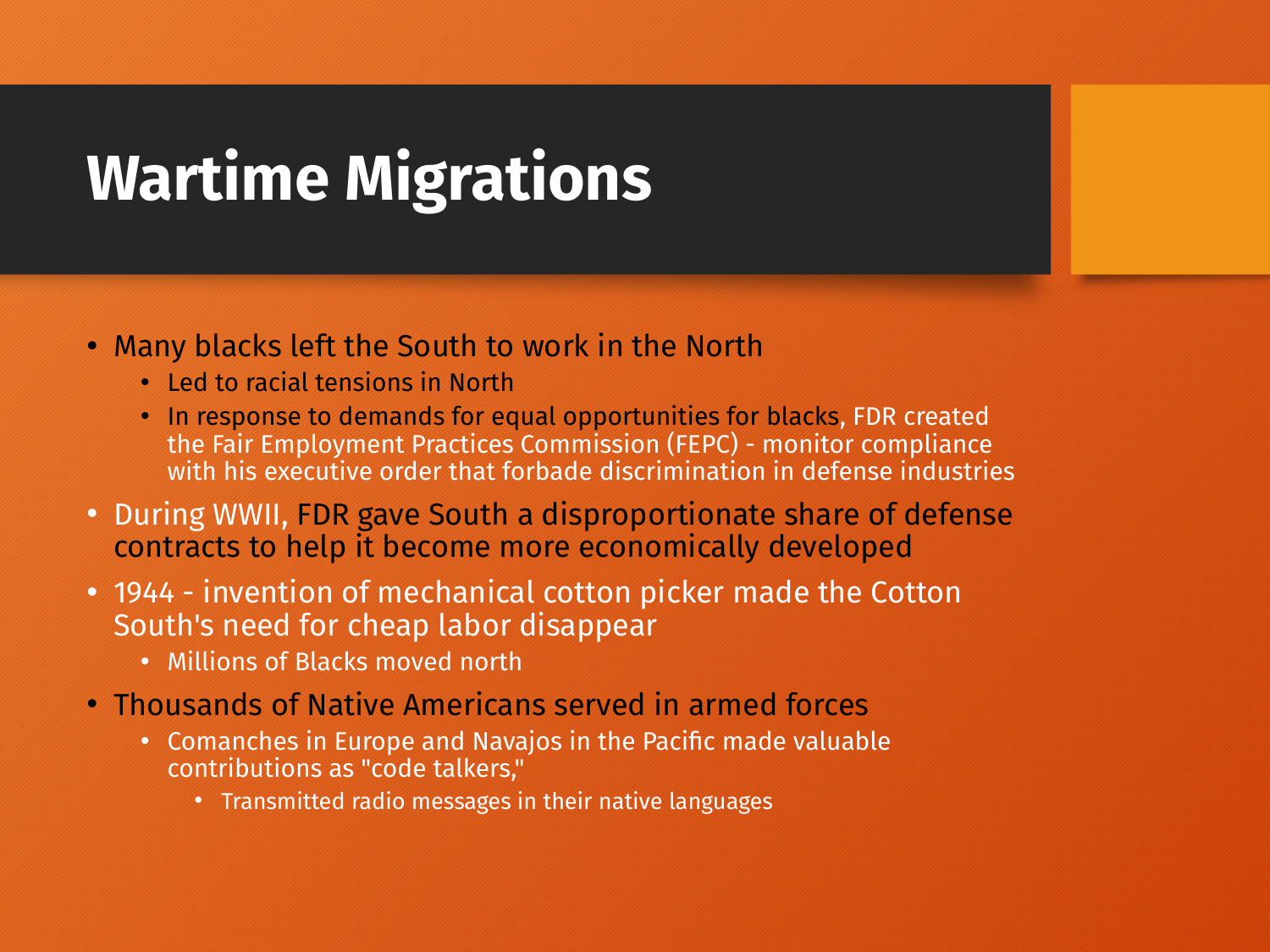

# Wartime Migrations
Many blacks left the South to work in the North
Led to racial tensions in North
In response to demands for equal opportunities for blacks, FDR created the Fair Employment Practices Commission (FEPC) - monitor compliance with his executive order that forbade discrimination in defense industries
During WWII, FDR gave South a disproportionate share of defense contracts to help it become more economically developed
1944 - invention of mechanical cotton picker made the Cotton South's need for cheap labor disappear
Millions of Blacks moved north
Thousands of Native Americans served in armed forces
Comanches in Europe and Navajos in the Pacific made valuable contributions as "code talkers,"
Transmitted radio messages in their native languages